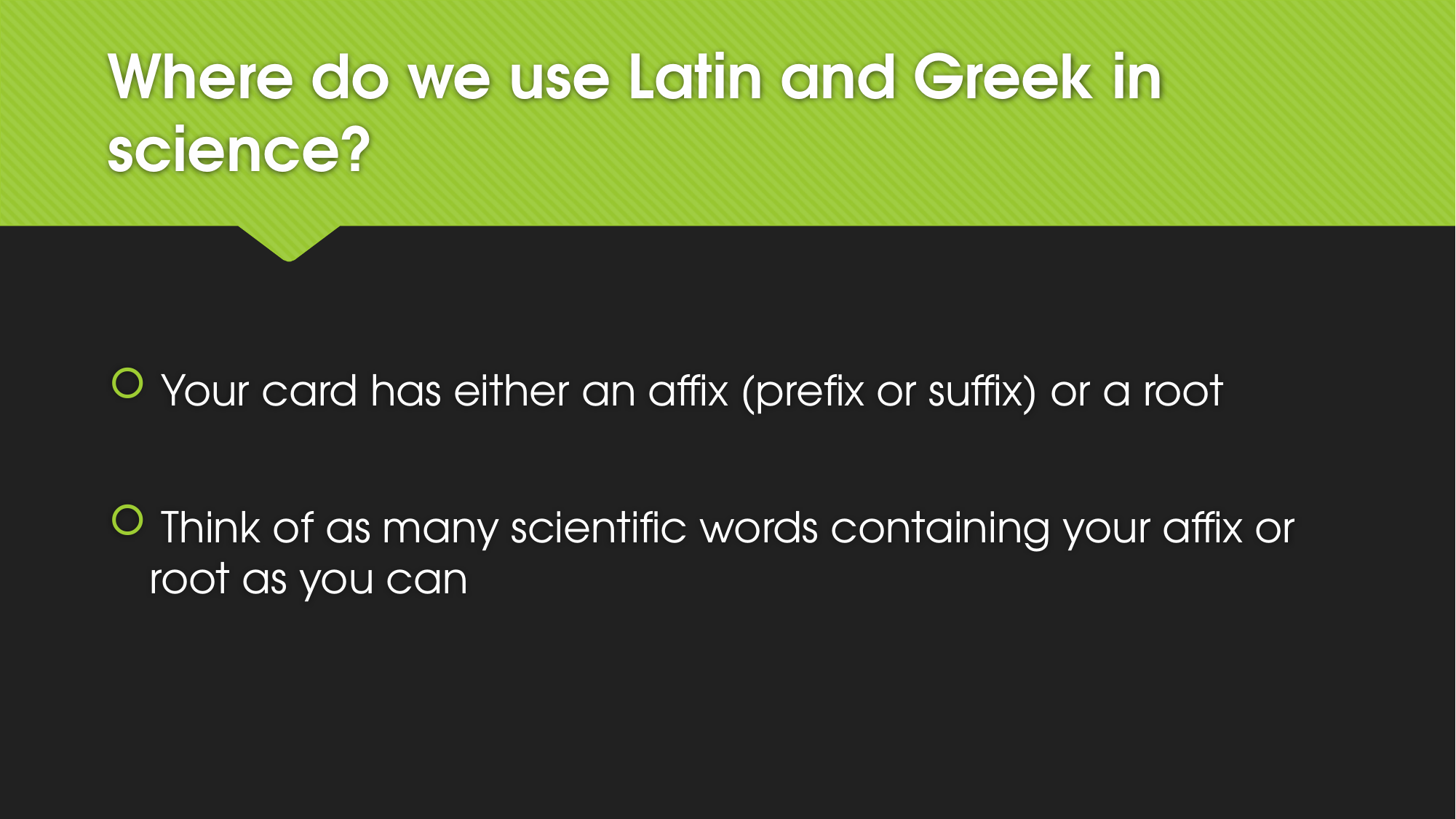

# Where do we use Latin and Greek in science?
 Your card has either an affix (prefix or suffix) or a root

 Think of as many scientific words containing your affix or root as you can